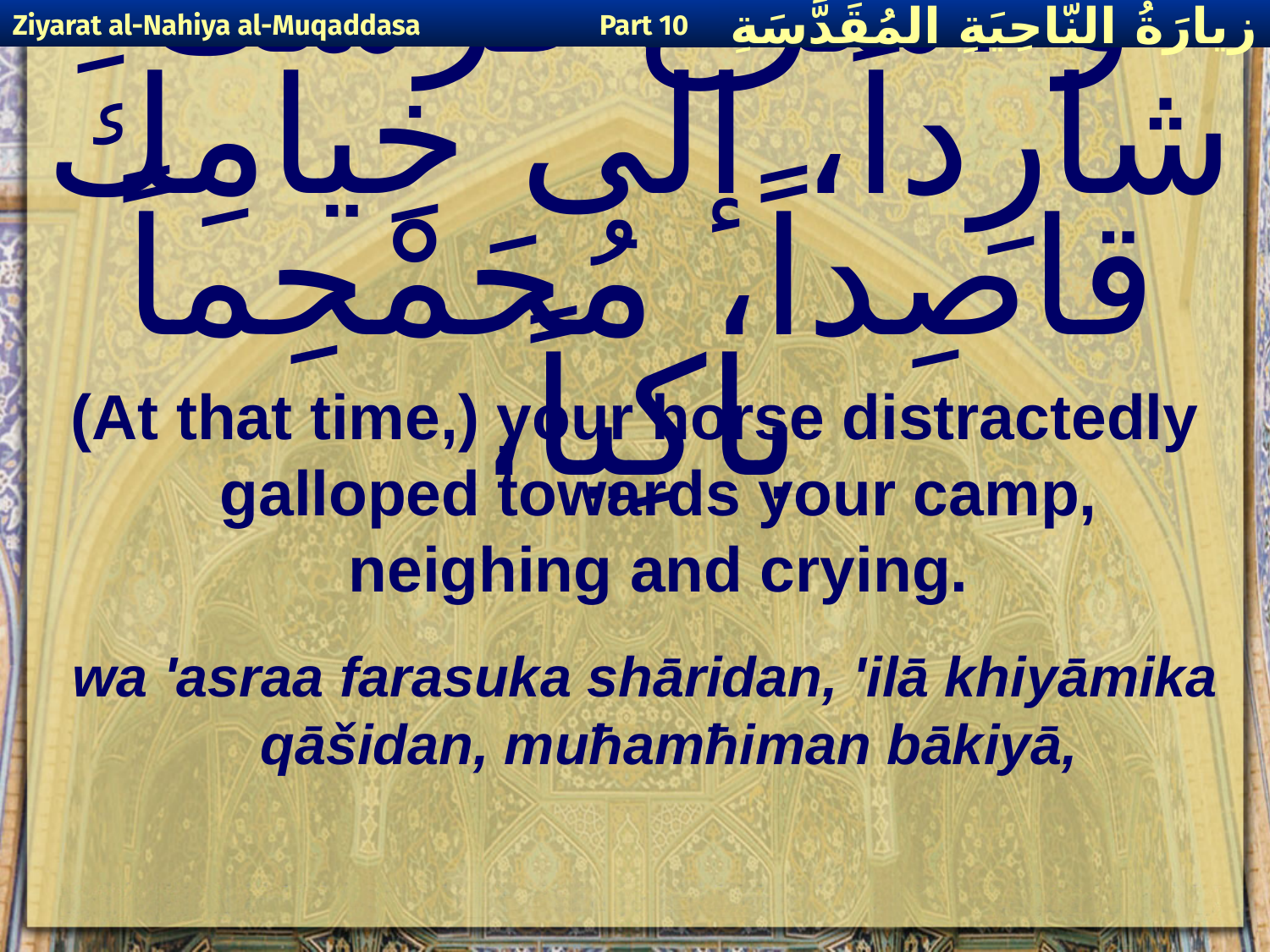

Ziyarat al-Nahiya al-Muqaddasa
Part 10
زيارَةُ النّاحِيَةِ ال‍مُقَدَّسَةِ
# وَ أسْرَعَ فَرَسُكَ شارِداً، إلى خِيامِكَ قاصِداً، مُحَمْحِماً باكِياً،
(At that time,) your horse distractedly galloped towards your camp, neighing and crying.
wa 'asraa farasuka shāridan, 'ilā khiyāmika qāšidan, muħamħiman bākiyā,